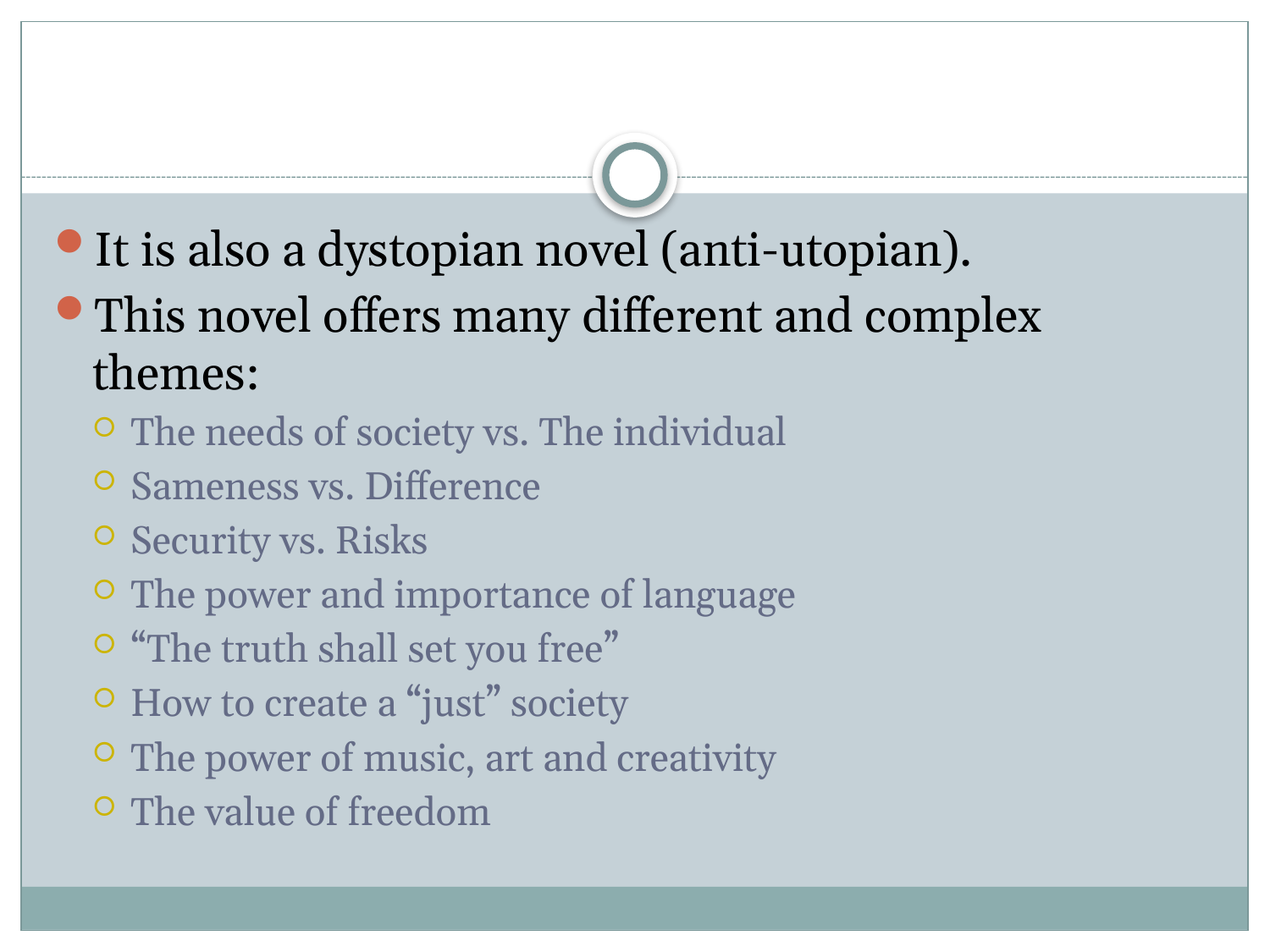

#
It is also a dystopian novel (anti-utopian).
This novel offers many different and complex themes:
The needs of society vs. The individual
Sameness vs. Difference
Security vs. Risks
The power and importance of language
“The truth shall set you free”
How to create a “just” society
The power of music, art and creativity
The value of freedom